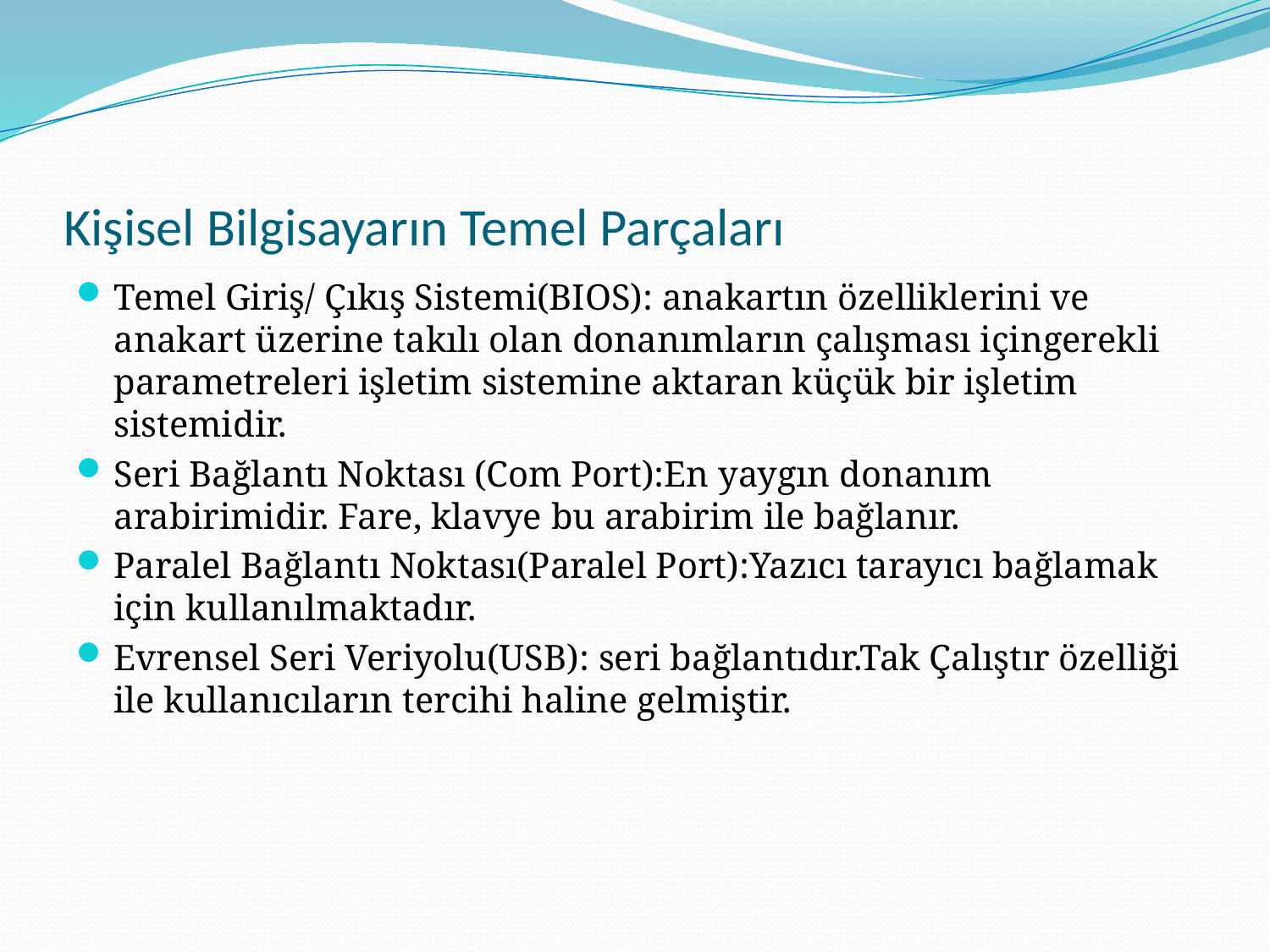

# Kişisel Bilgisayarın Temel Parçaları
Temel Giriş/ Çıkış Sistemi(BIOS): anakartın özelliklerini ve anakart üzerine takılı olan donanımların çalışması içingerekli parametreleri işletim sistemine aktaran küçük bir işletim sistemidir.
Seri Bağlantı Noktası (Com Port):En yaygın donanım arabirimidir. Fare, klavye bu arabirim ile bağlanır.
Paralel Bağlantı Noktası(Paralel Port):Yazıcı tarayıcı bağlamak için kullanılmaktadır.
Evrensel Seri Veriyolu(USB): seri bağlantıdır.Tak Çalıştır özelliği ile kullanıcıların tercihi haline gelmiştir.